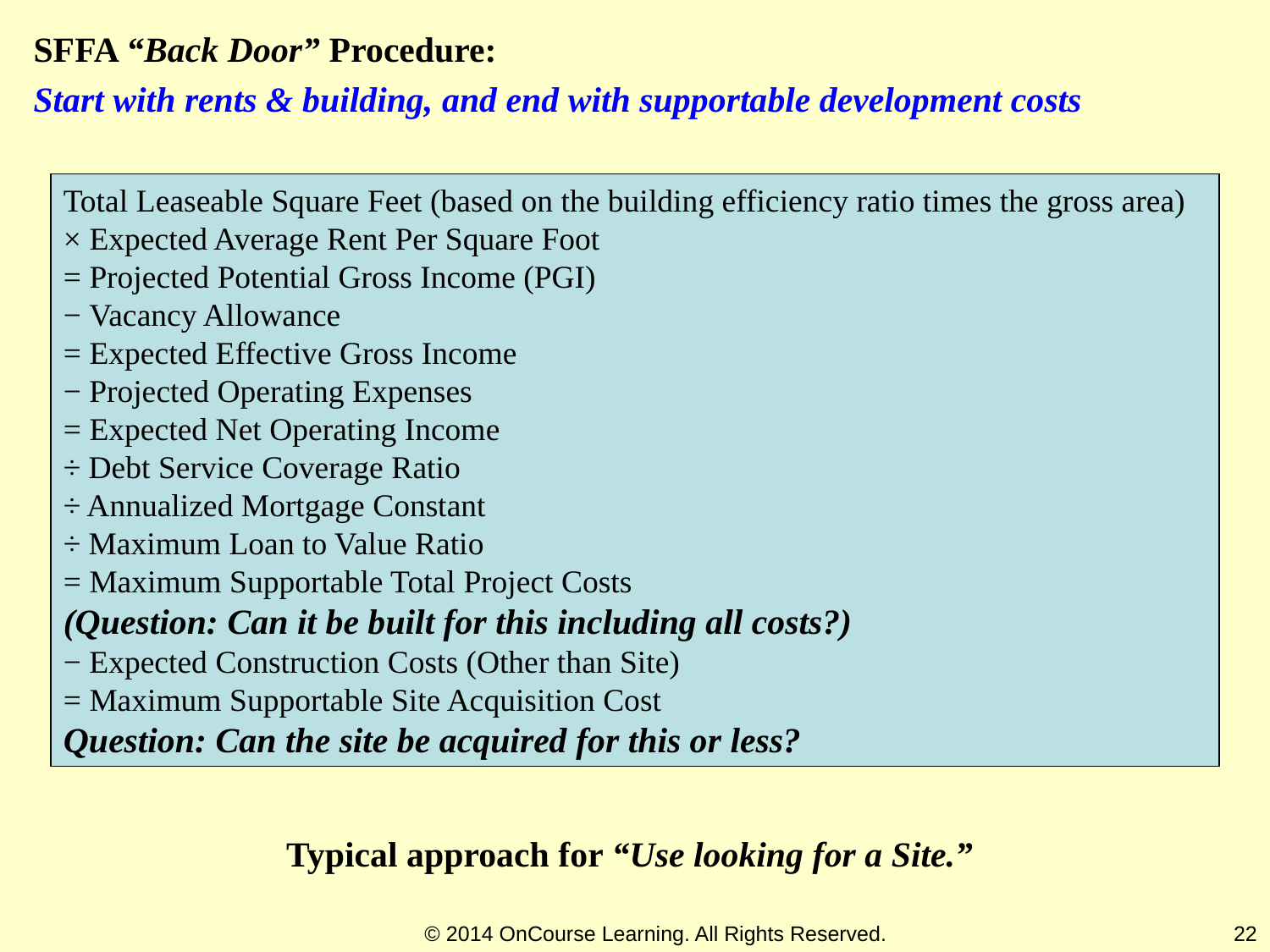

SFFA “Back Door” Procedure:
Start with rents & building, and end with supportable development costs
Total Leaseable Square Feet (based on the building efficiency ratio times the gross area)
× Expected Average Rent Per Square Foot
= Projected Potential Gross Income (PGI)
− Vacancy Allowance
= Expected Effective Gross Income
− Projected Operating Expenses
= Expected Net Operating Income
÷ Debt Service Coverage Ratio
÷ Annualized Mortgage Constant
÷ Maximum Loan to Value Ratio
= Maximum Supportable Total Project Costs
(Question: Can it be built for this including all costs?)
− Expected Construction Costs (Other than Site)
= Maximum Supportable Site Acquisition Cost
Question: Can the site be acquired for this or less?
Typical approach for “Use looking for a Site.”
© 2014 OnCourse Learning. All Rights Reserved.
22